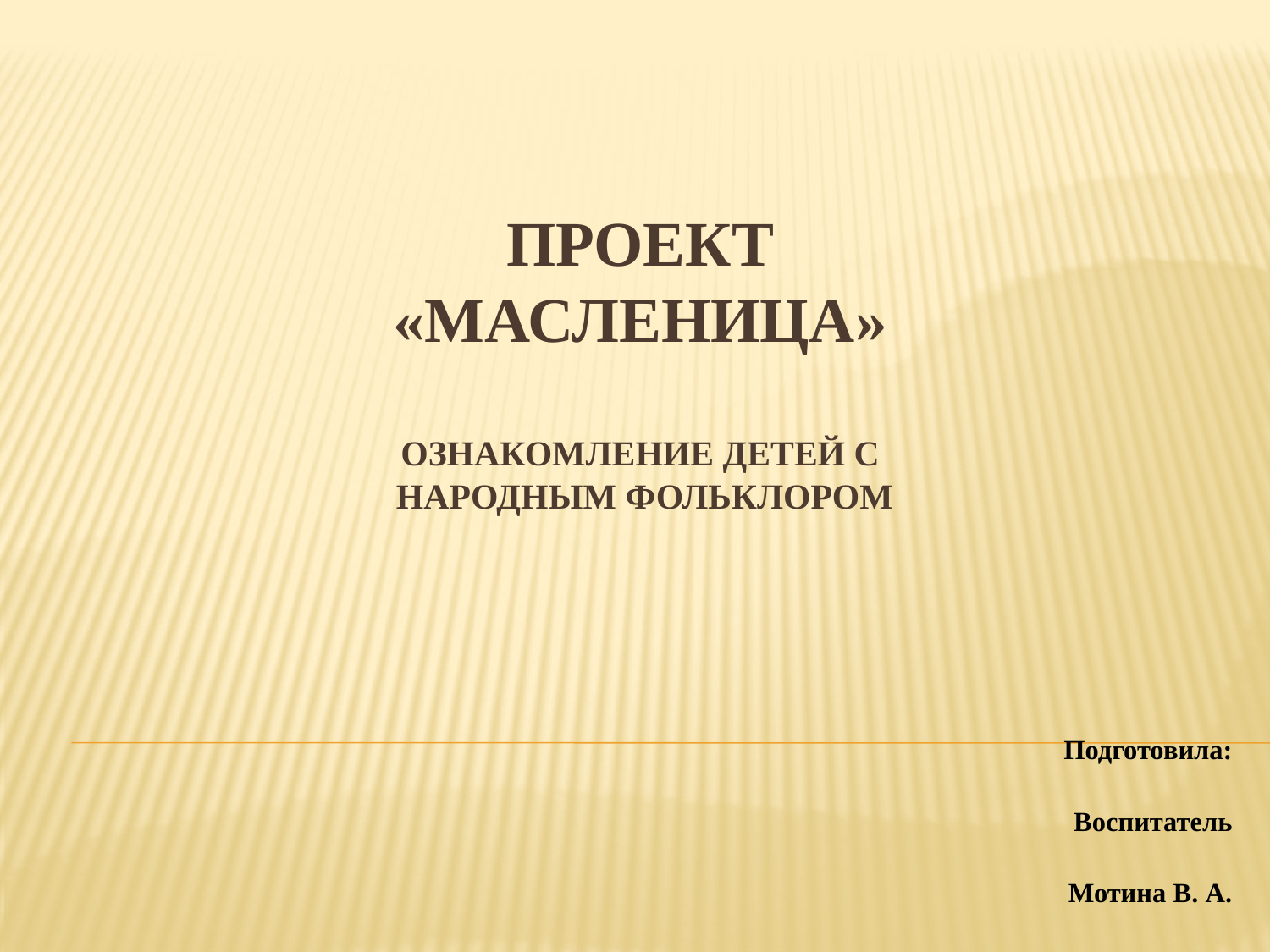

# Проект «Масленица» Ознакомление детей с народным фольклором

                                                                                                                                                  Подготовила:
                                                                                                                                   Воспитатель
                                                                                                                                      Мотина В. А.